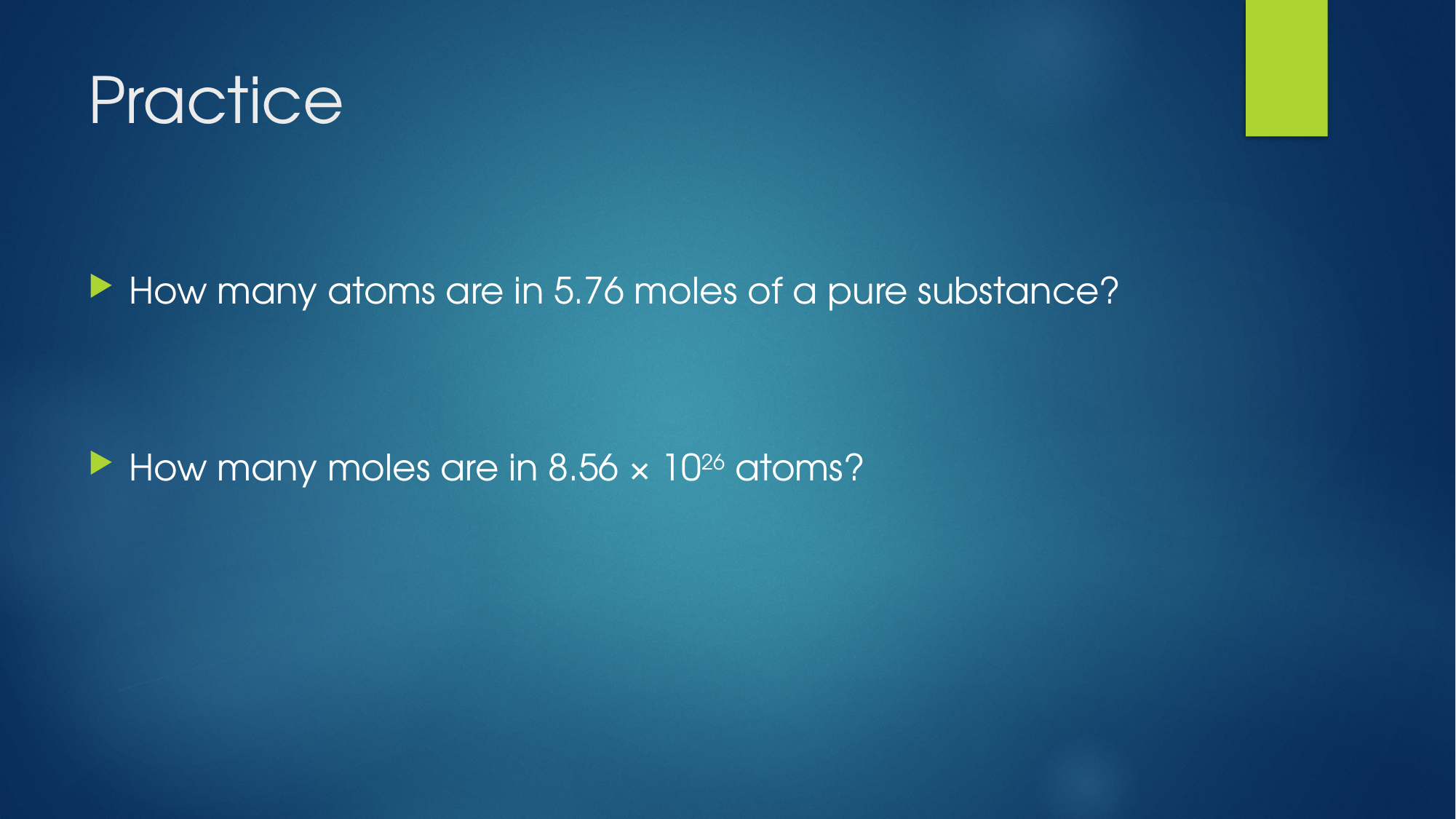

# Practice

How many atoms are in 5.76 moles of a pure substance?

How many moles are in 8.56 × 1026 atoms?